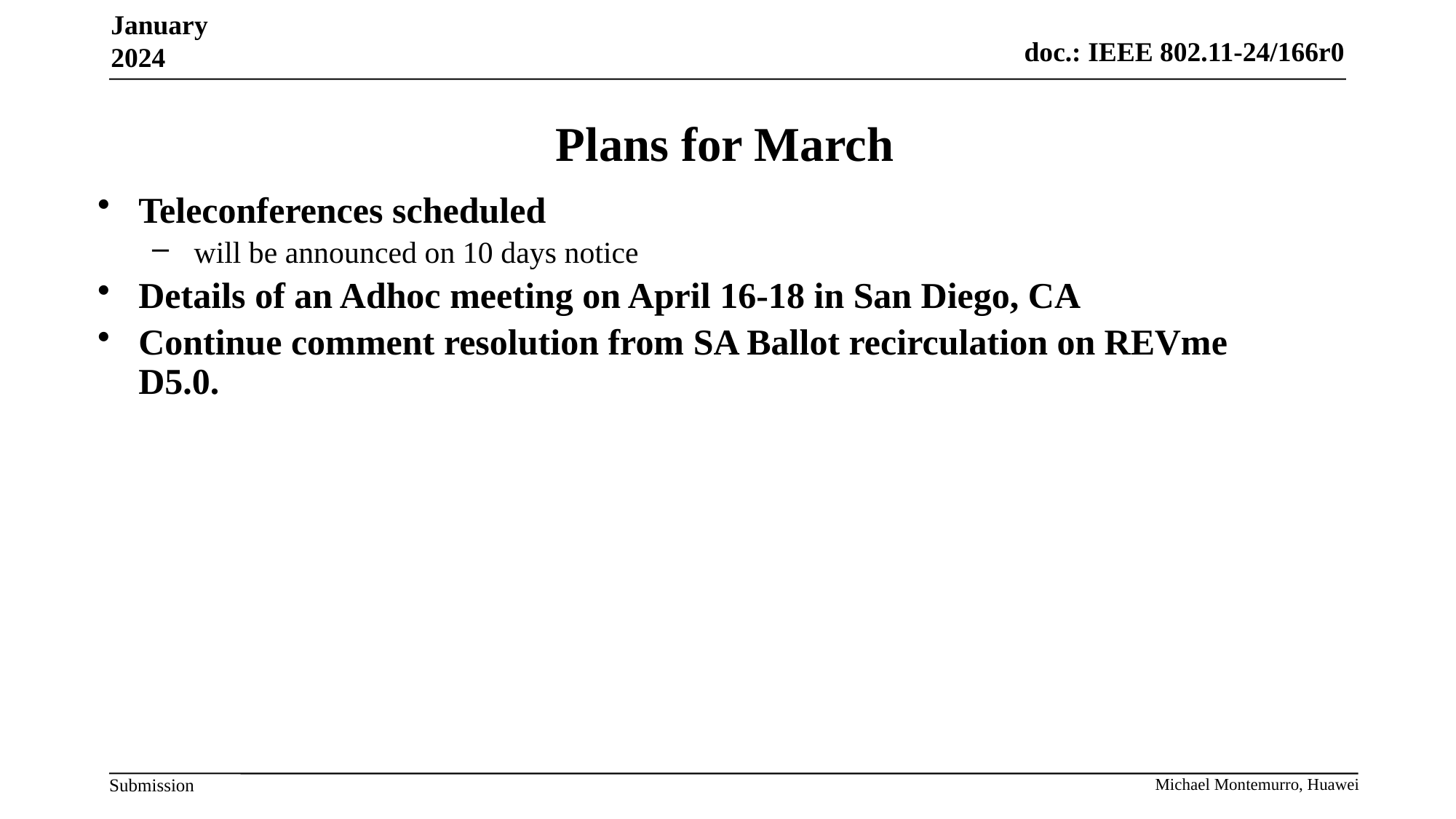

January 2024
# Plans for March
Teleconferences scheduled
 will be announced on 10 days notice
Details of an Adhoc meeting on April 16-18 in San Diego, CA
Continue comment resolution from SA Ballot recirculation on REVme D5.0.

Michael Montemurro, Huawei